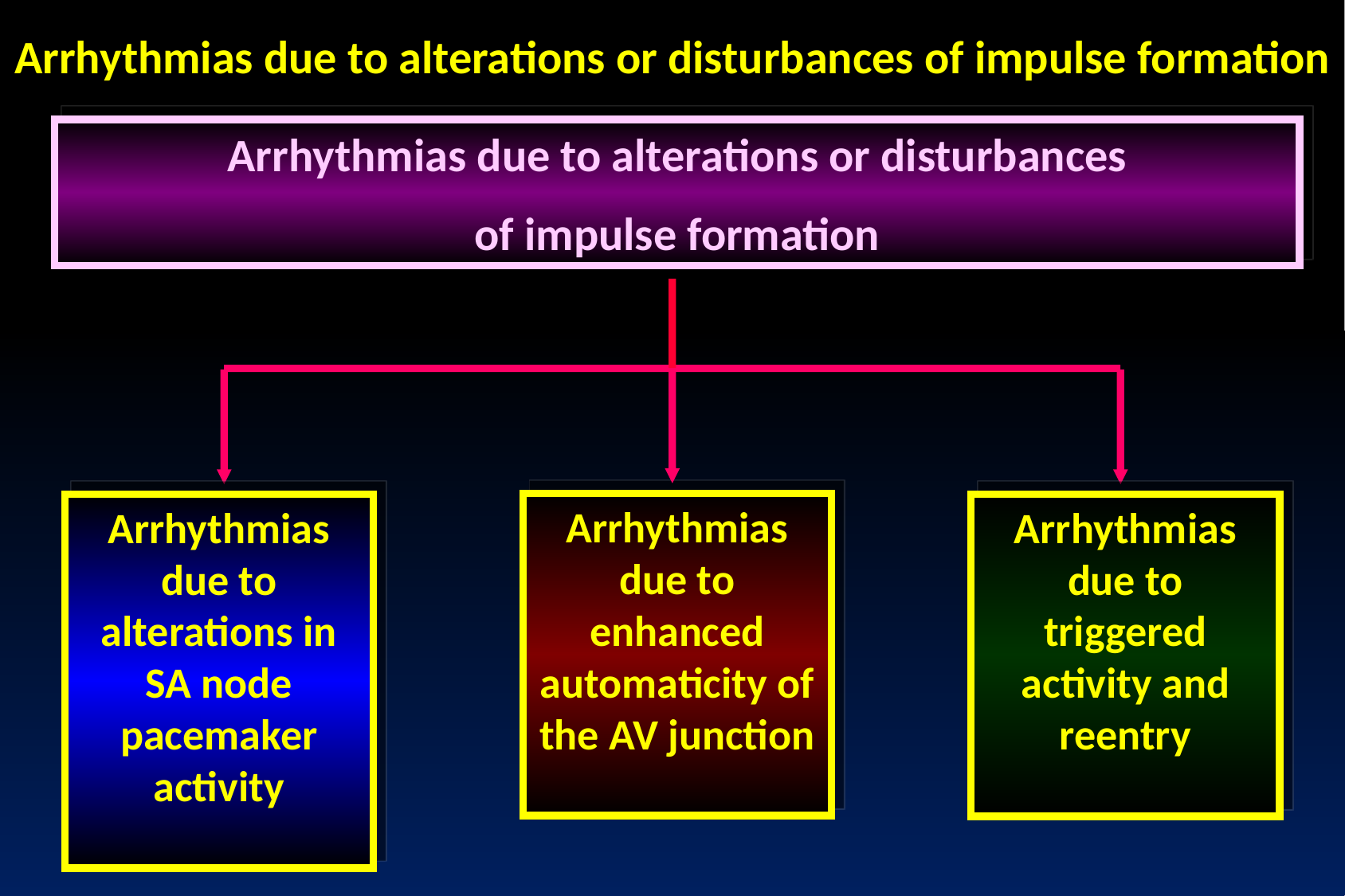

Arrhythmias due to alterations or disturbances of impulse formation
Arrhythmias due to alterations or disturbances
of impulse formation

Arrhythmias due to enhanced automaticity of the AV junction

Arrhythmias due to alterations in SA node pacemaker activity

Arrhythmias due to triggered activity and reentry